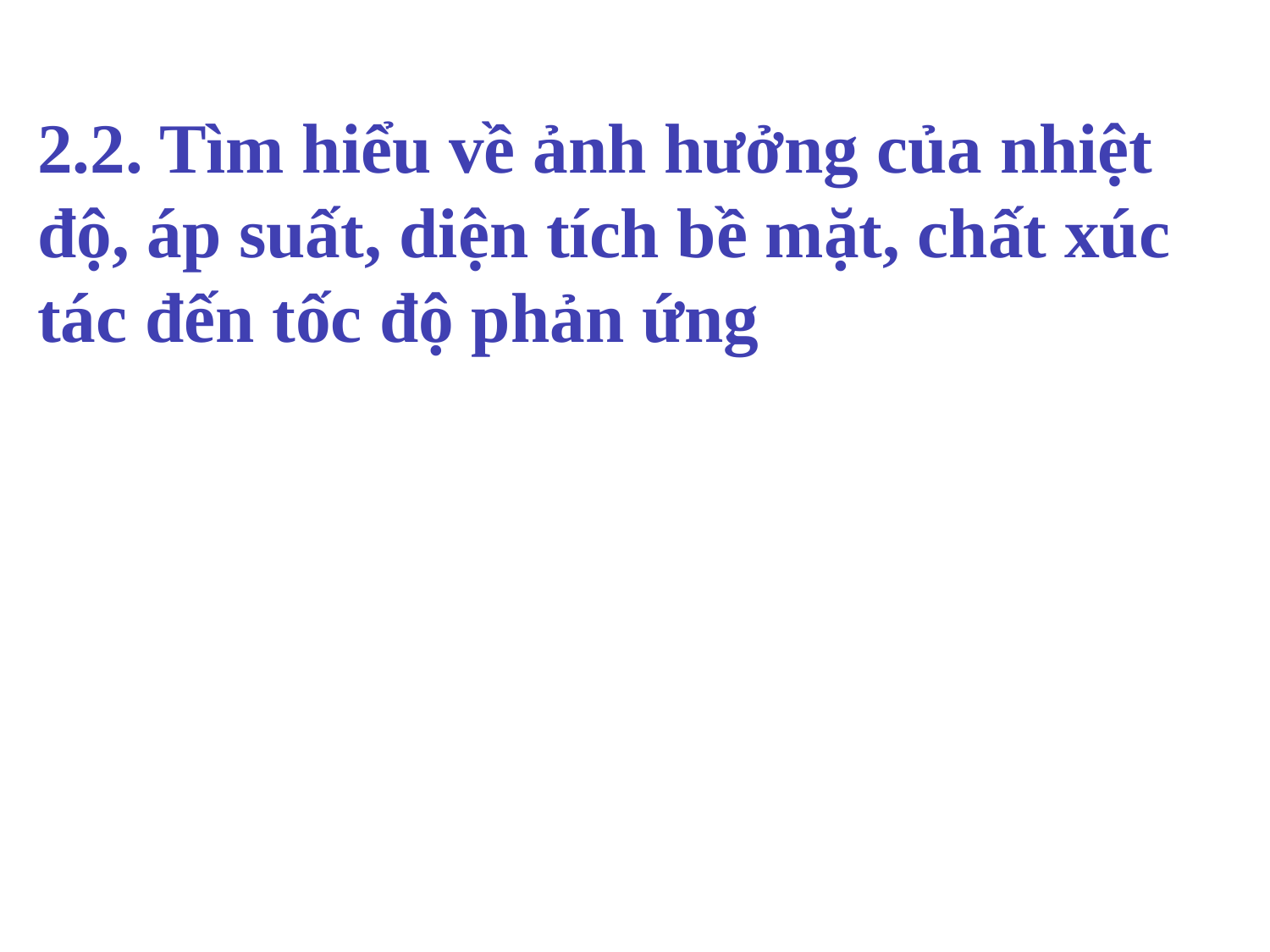

2.2. Tìm hiểu về ảnh hưởng của nhiệt độ, áp suất, diện tích bề mặt, chất xúc tác đến tốc độ phản ứng